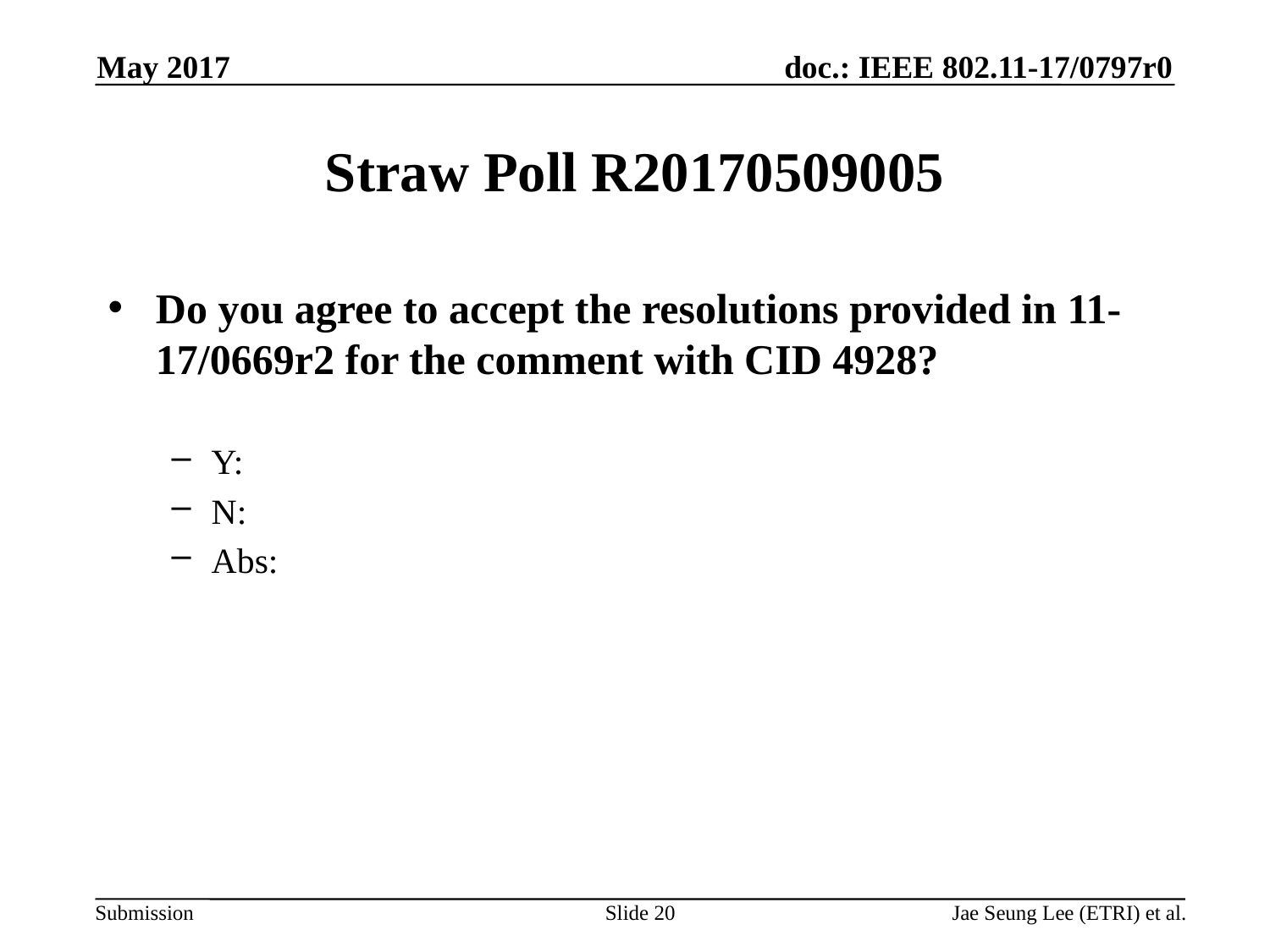

May 2017
# Straw Poll R20170509005
Do you agree to accept the resolutions provided in 11-17/0669r2 for the comment with CID 4928?

Y:
N:
Abs:

Slide 20
Jae Seung Lee (ETRI) et al.